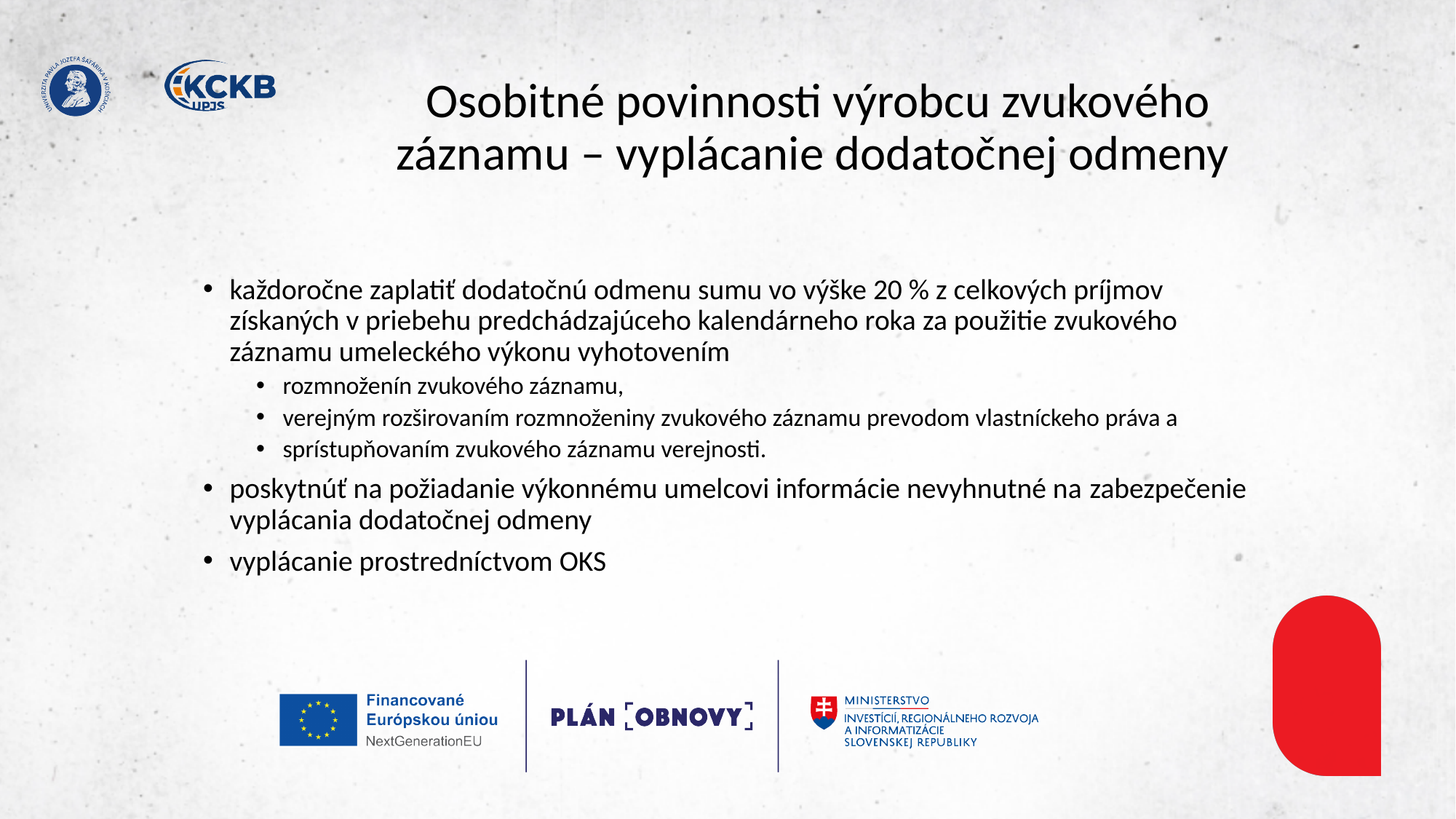

# Osobitné povinnosti výrobcu zvukového záznamu – vyplácanie dodatočnej odmeny
každoročne zaplatiť dodatočnú odmenu sumu vo výške 20 % z celkových príjmov získaných v priebehu predchádzajúceho kalendárneho roka za použitie zvukového záznamu umeleckého výkonu vyhotovením
rozmnoženín zvukového záznamu,
verejným rozširovaním rozmnoženiny zvukového záznamu prevodom vlastníckeho práva a
sprístupňovaním zvukového záznamu verejnosti.
poskytnúť na požiadanie výkonnému umelcovi informácie nevyhnutné na zabezpečenie vyplácania dodatočnej odmeny
vyplácanie prostredníctvom OKS